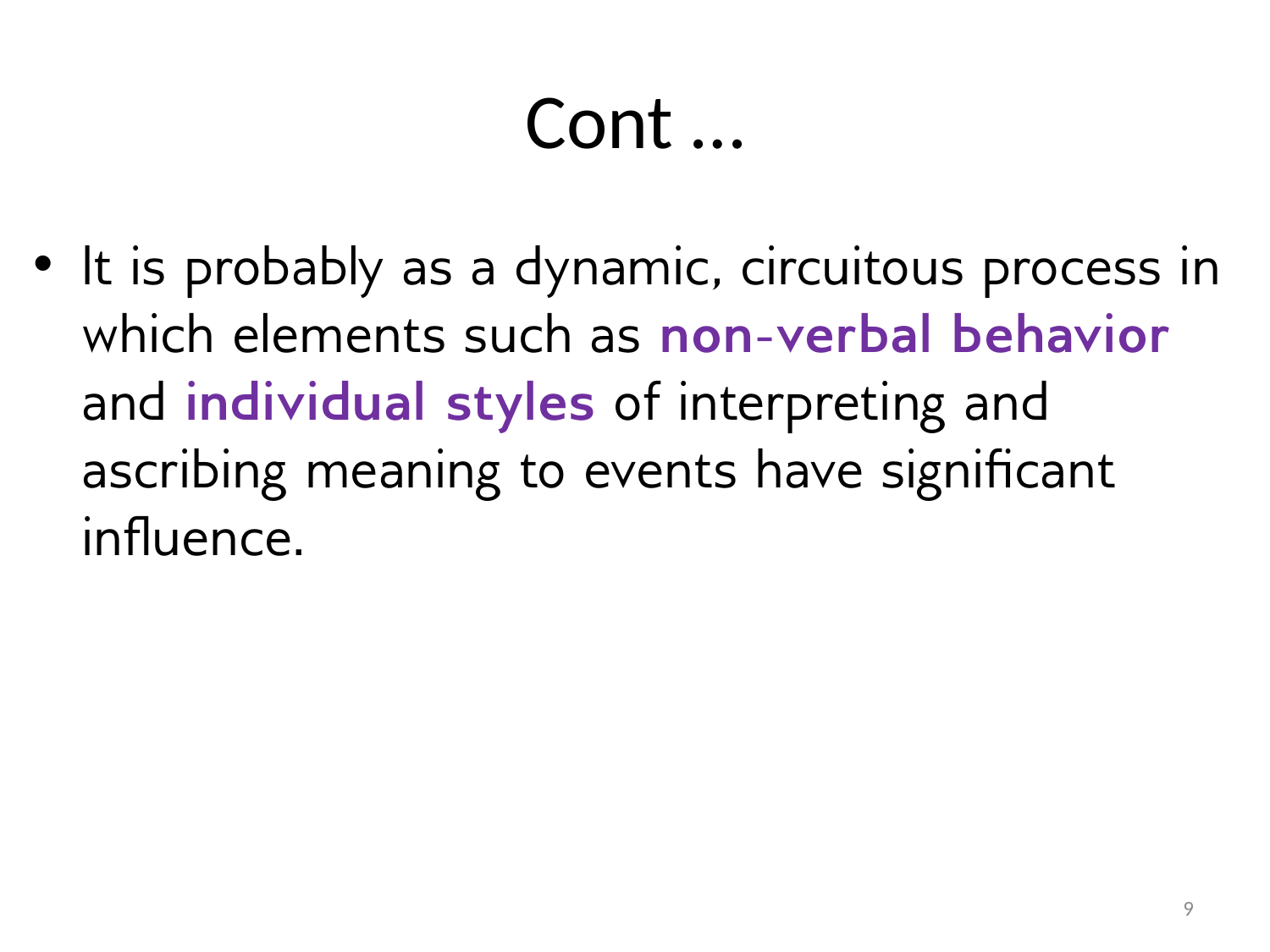

# Cont …
It is probably as a dynamic, circuitous process in which elements such as non-verbal behavior and individual styles of interpreting and ascribing meaning to events have significant influence.

9